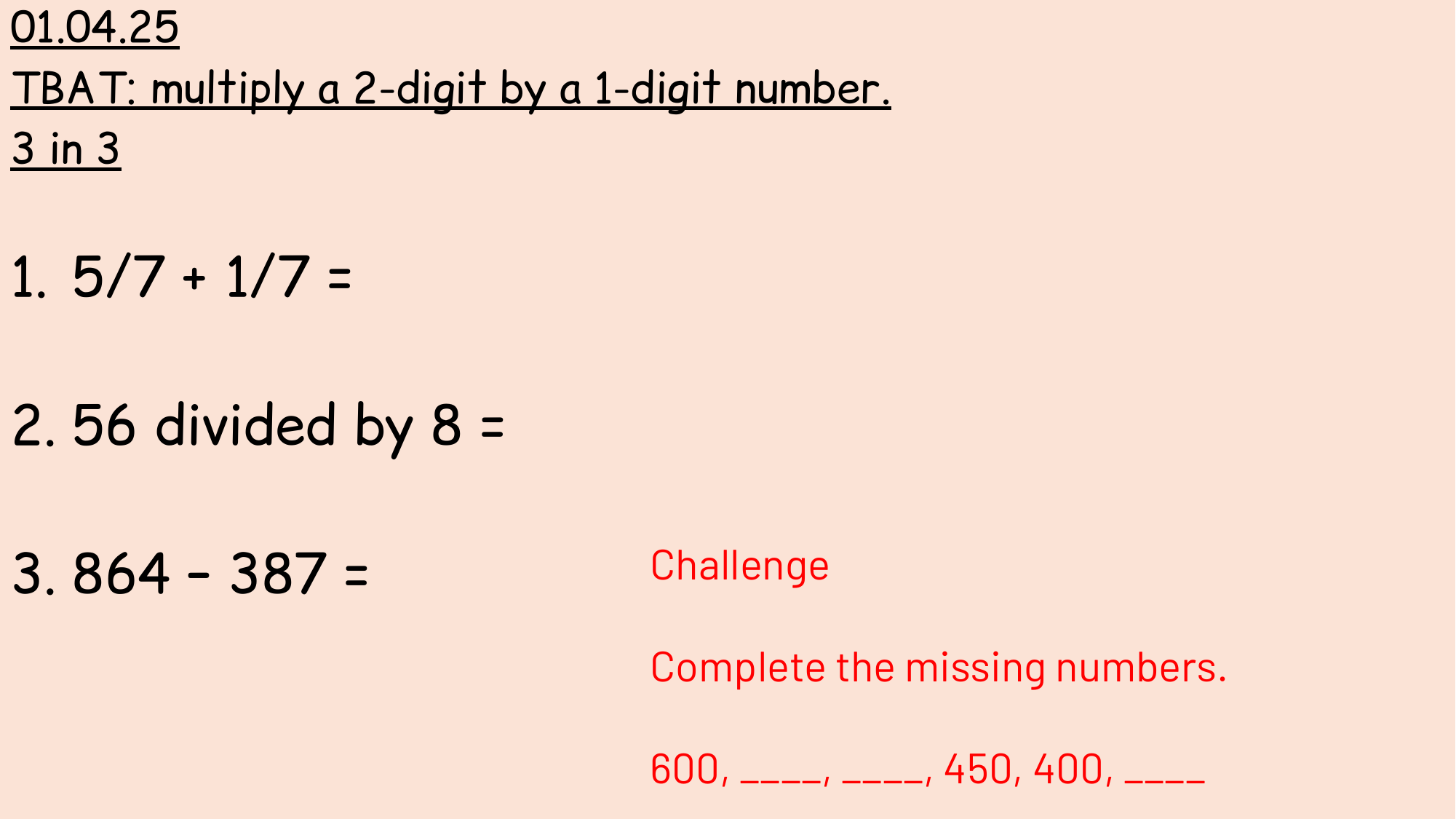

01.04.25
TBAT: multiply a 2-digit by a 1-digit number.
3 in 3

5/7 + 1/7 =

56 divided by 8 =

864 – 387 =

Challenge

Complete the missing numbers.

600, ____, ____, 450, 400, ____